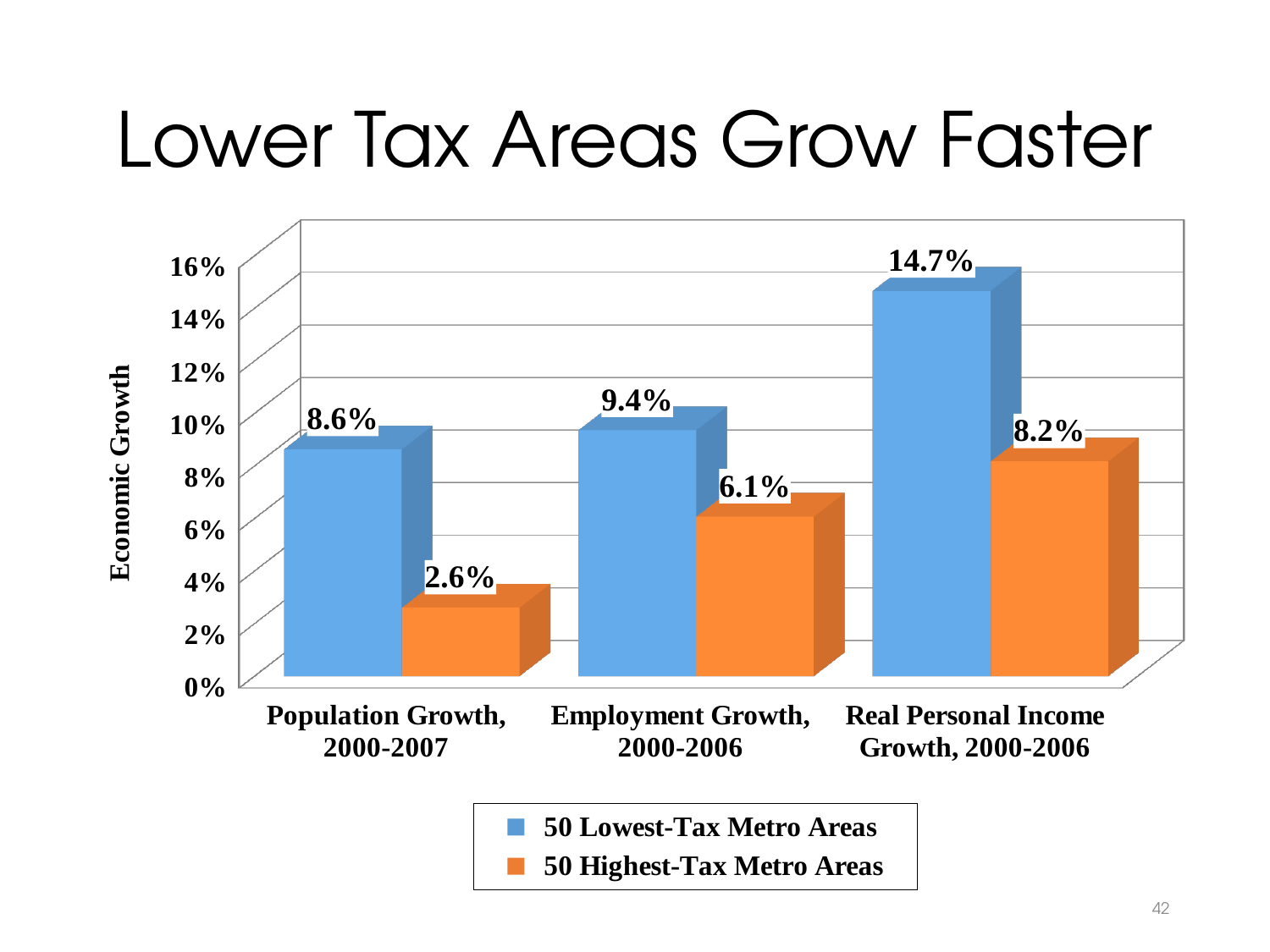

# Lower Tax Areas Grow Faster

[unsupported chart]

42